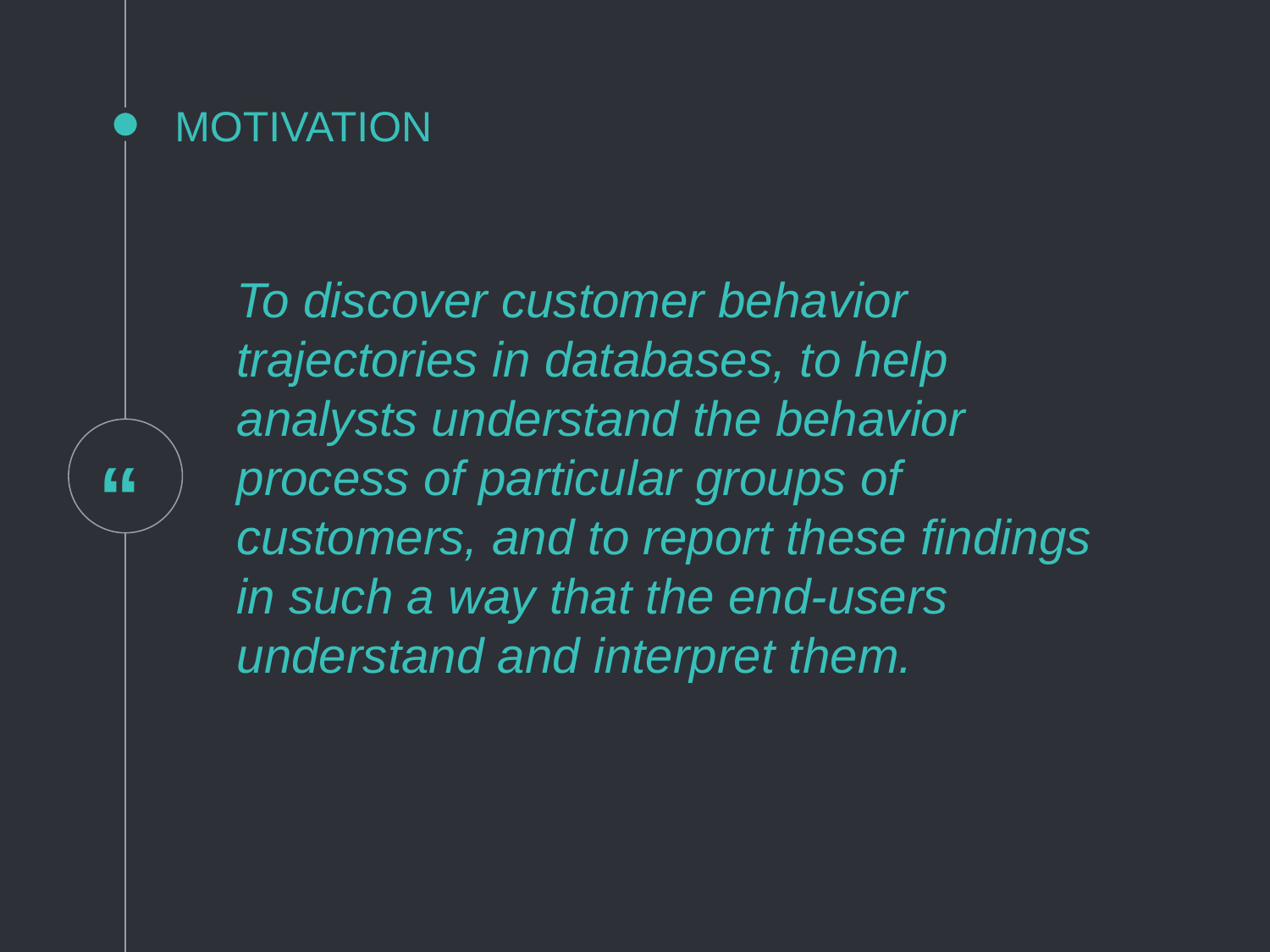

MOTIVATION

To discover customer behavior trajectories in databases, to help analysts understand the behavior process of particular groups of customers, and to report these findings in such a way that the end-users understand and interpret them.